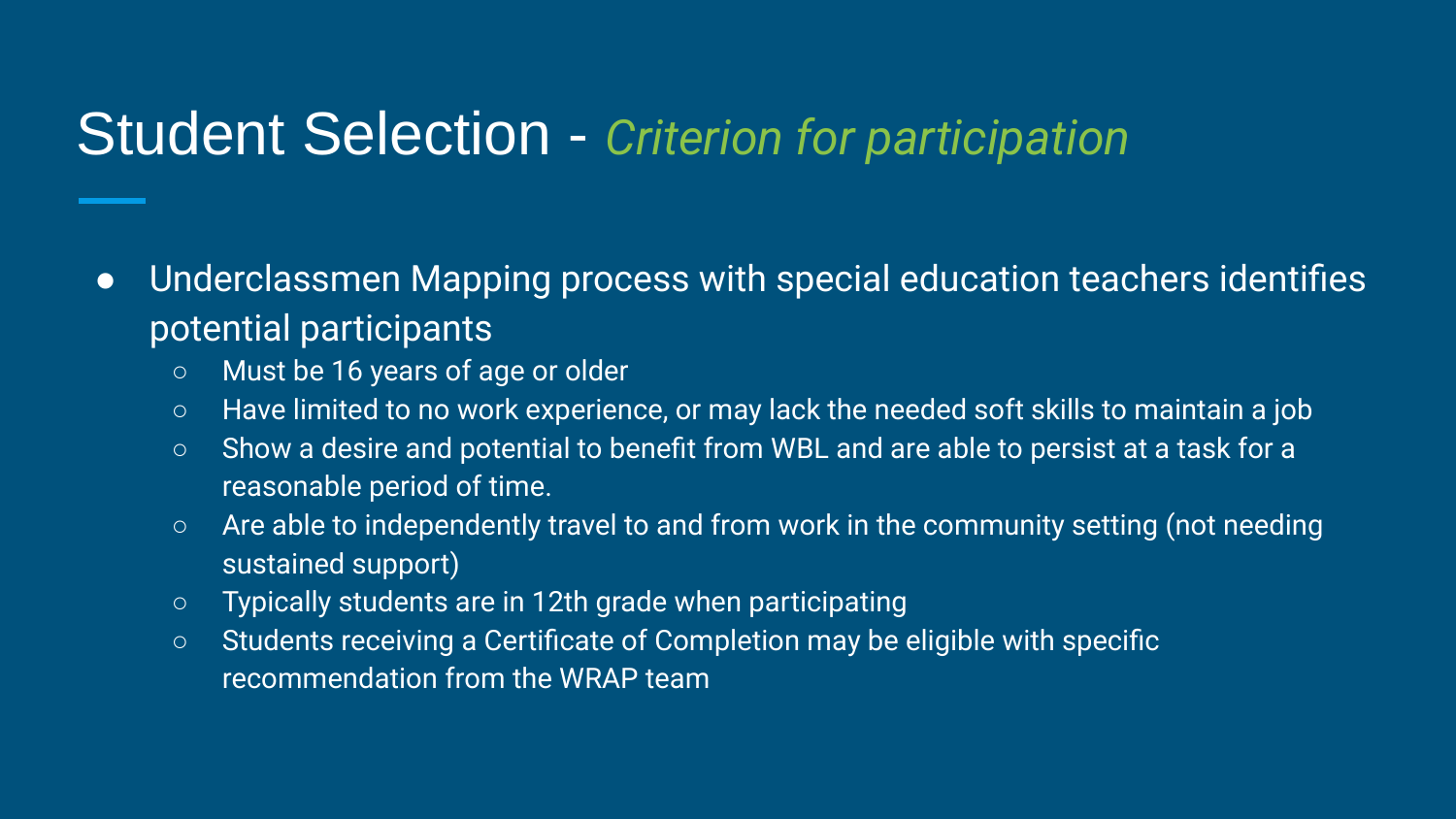

# Student Selection - Criterion for participation
Underclassmen Mapping process with special education teachers identifies potential participants
Must be 16 years of age or older
Have limited to no work experience, or may lack the needed soft skills to maintain a job
Show a desire and potential to benefit from WBL and are able to persist at a task for a reasonable period of time.
Are able to independently travel to and from work in the community setting (not needing sustained support)
Typically students are in 12th grade when participating
Students receiving a Certificate of Completion may be eligible with specific recommendation from the WRAP team